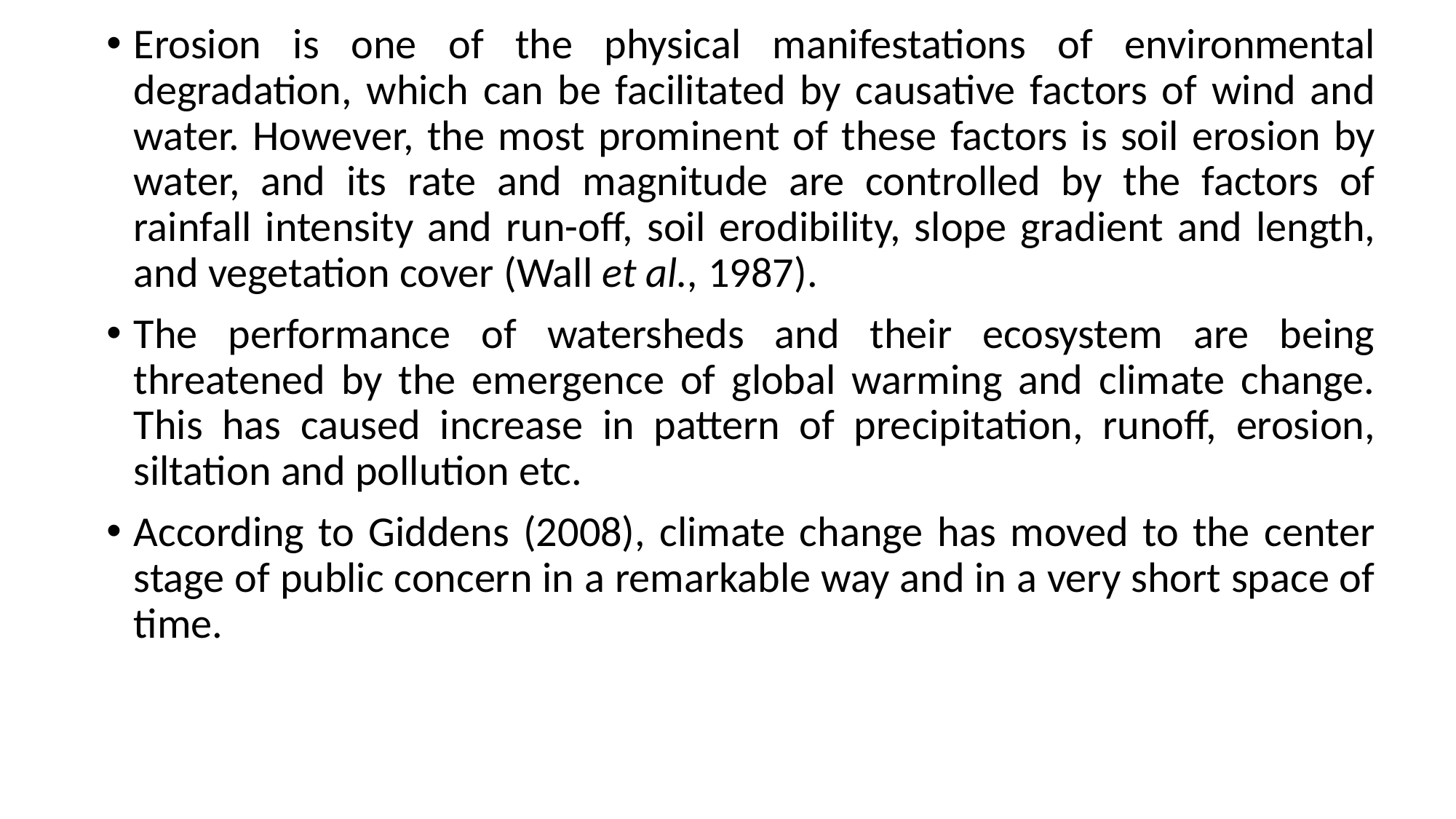

Erosion is one of the physical manifestations of environmental degradation, which can be facilitated by causative factors of wind and water. However, the most prominent of these factors is soil erosion by water, and its rate and magnitude are controlled by the factors of rainfall intensity and run-off, soil erodibility, slope gradient and length, and vegetation cover (Wall et al., 1987).
The performance of watersheds and their ecosystem are being threatened by the emergence of global warming and climate change. This has caused increase in pattern of precipitation, runoff, erosion, siltation and pollution etc.
According to Giddens (2008), climate change has moved to the center stage of public concern in a remarkable way and in a very short space of time.